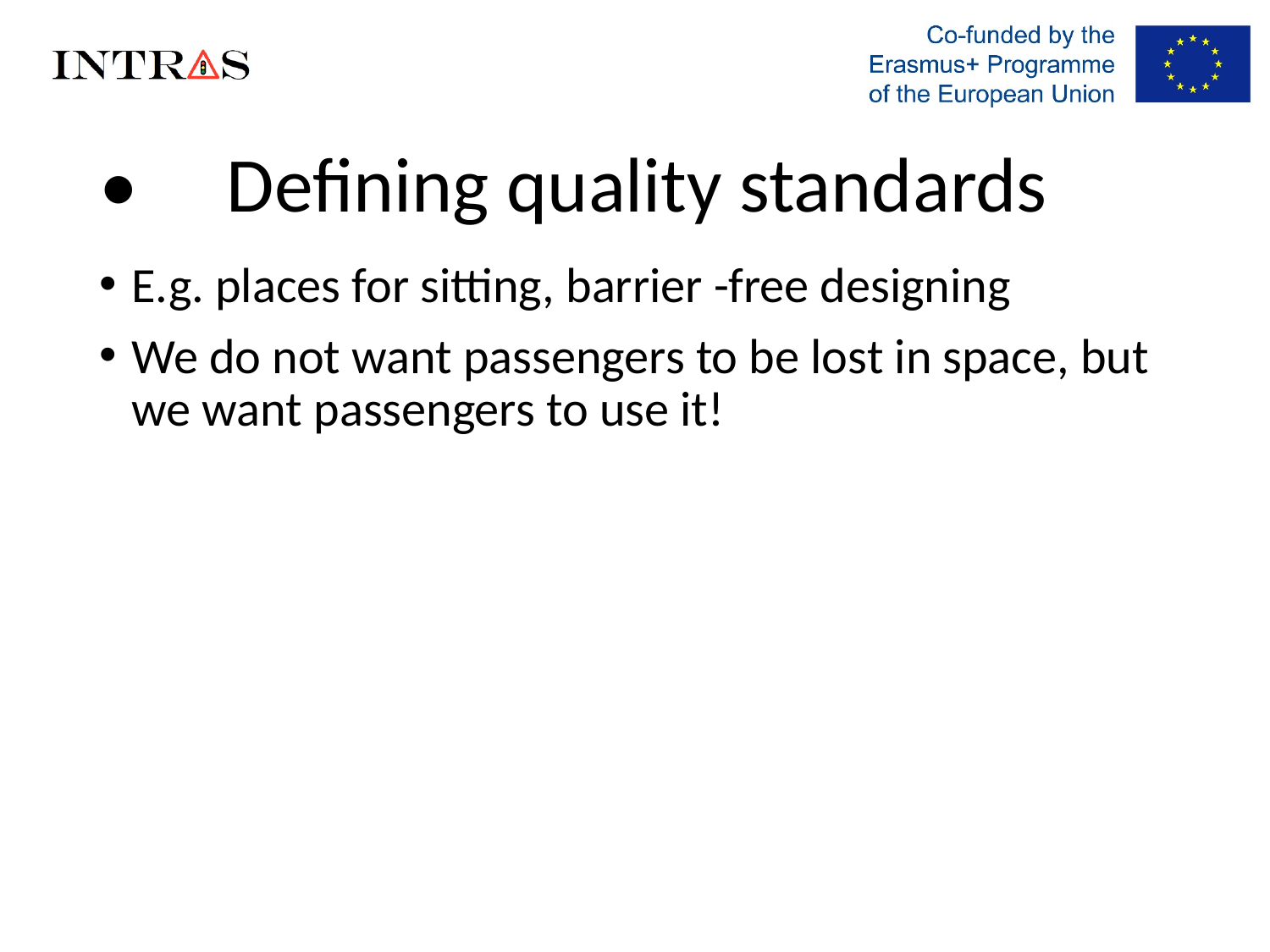

# •	Defining quality standards
E.g. places for sitting, barrier -free designing
We do not want passengers to be lost in space, but we want passengers to use it!